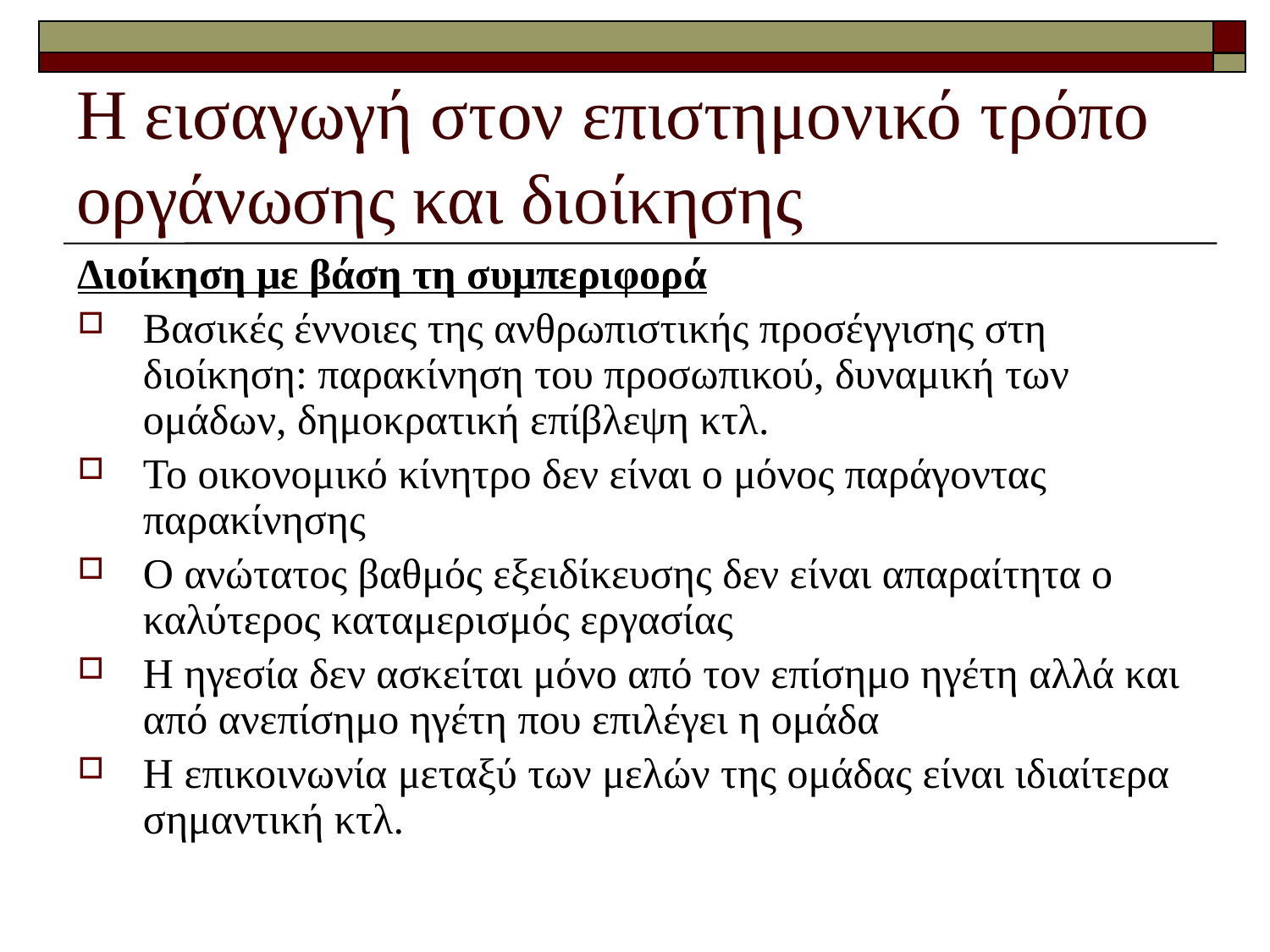

# Η εισαγωγή στον επιστημονικό τρόπο οργάνωσης και διοίκησης
Διοίκηση με βάση τη συμπεριφορά
Βασικές έννοιες της ανθρωπιστικής προσέγγισης στη διοίκηση: παρακίνηση του προσωπικού, δυναμική των ομάδων, δημοκρατική επίβλεψη κτλ.
Το οικονομικό κίνητρο δεν είναι ο μόνος παράγοντας παρακίνησης
Ο ανώτατος βαθμός εξειδίκευσης δεν είναι απαραίτητα ο καλύτερος καταμερισμός εργασίας
Η ηγεσία δεν ασκείται μόνο από τον επίσημο ηγέτη αλλά και από ανεπίσημο ηγέτη που επιλέγει η ομάδα
Η επικοινωνία μεταξύ των μελών της ομάδας είναι ιδιαίτερα σημαντική κτλ.